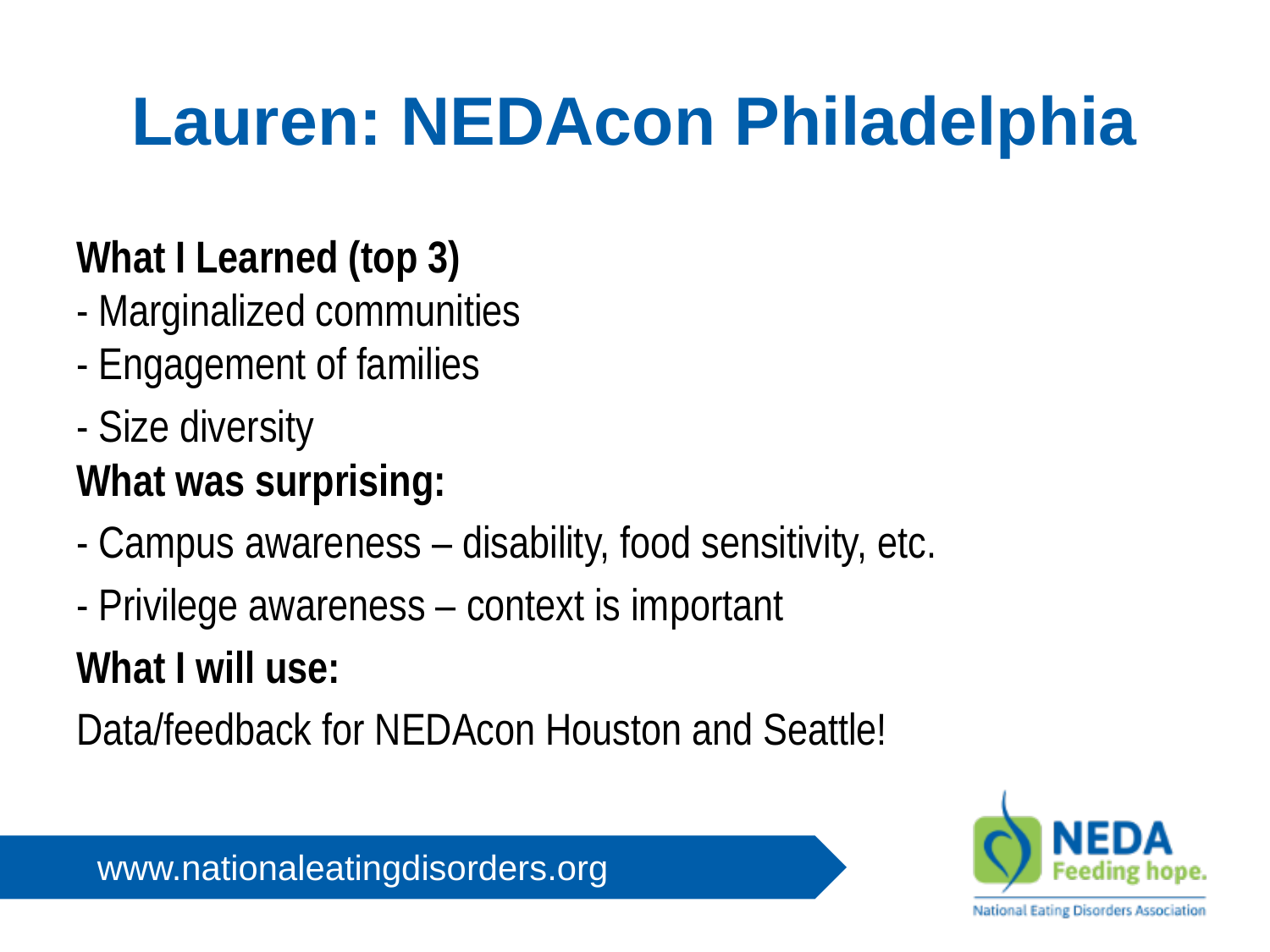

# Lauren: NEDAcon Philadelphia
What I Learned (top 3)
- Marginalized communities
- Engagement of families
- Size diversity
What was surprising:
- Campus awareness – disability, food sensitivity, etc.
- Privilege awareness – context is important
What I will use:
Data/feedback for NEDAcon Houston and Seattle!